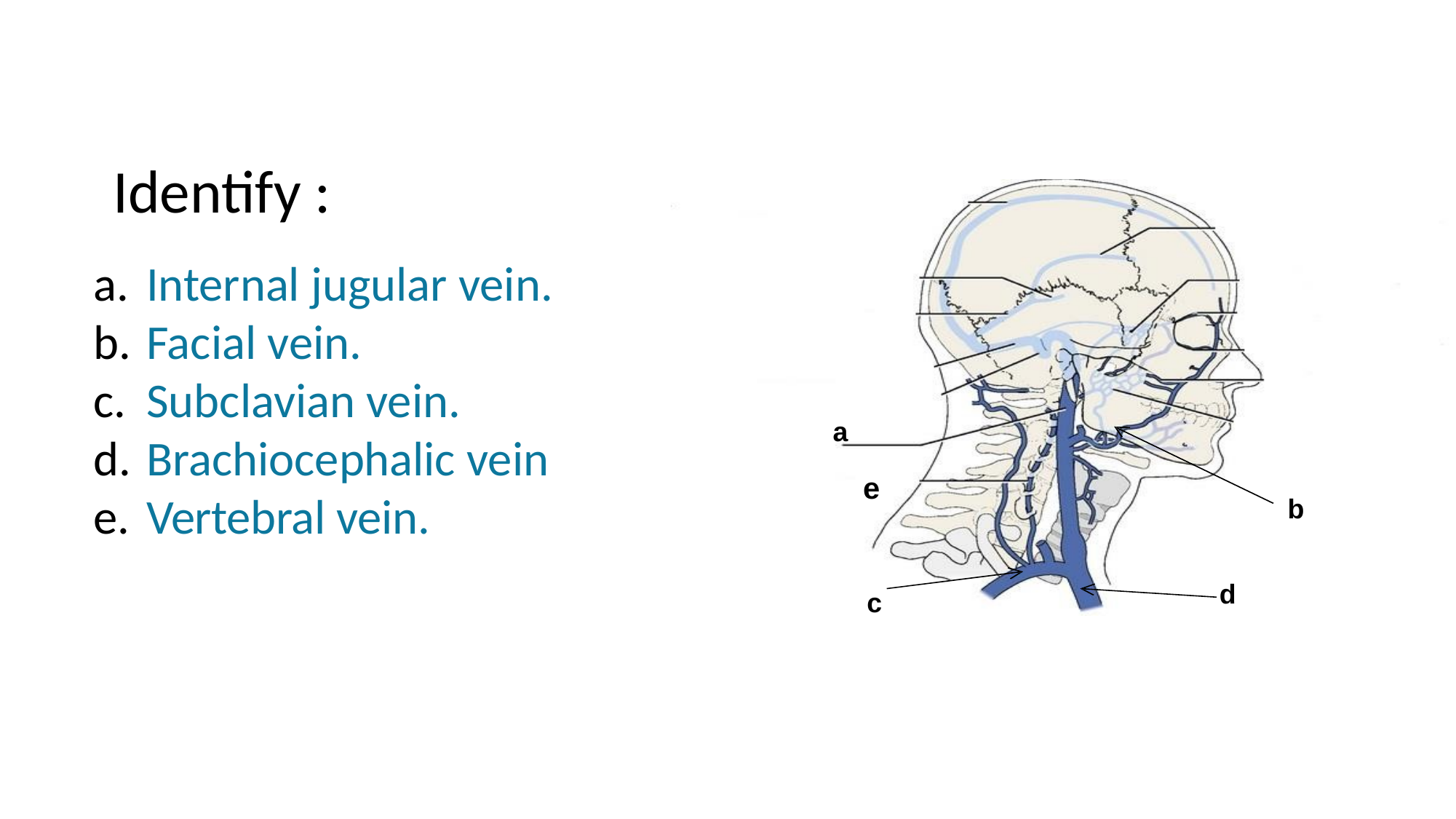

# Identify :

Internal jugular vein.
Facial vein.
Subclavian vein.
Brachiocephalic vein
Vertebral vein.
a

e
b

d

c